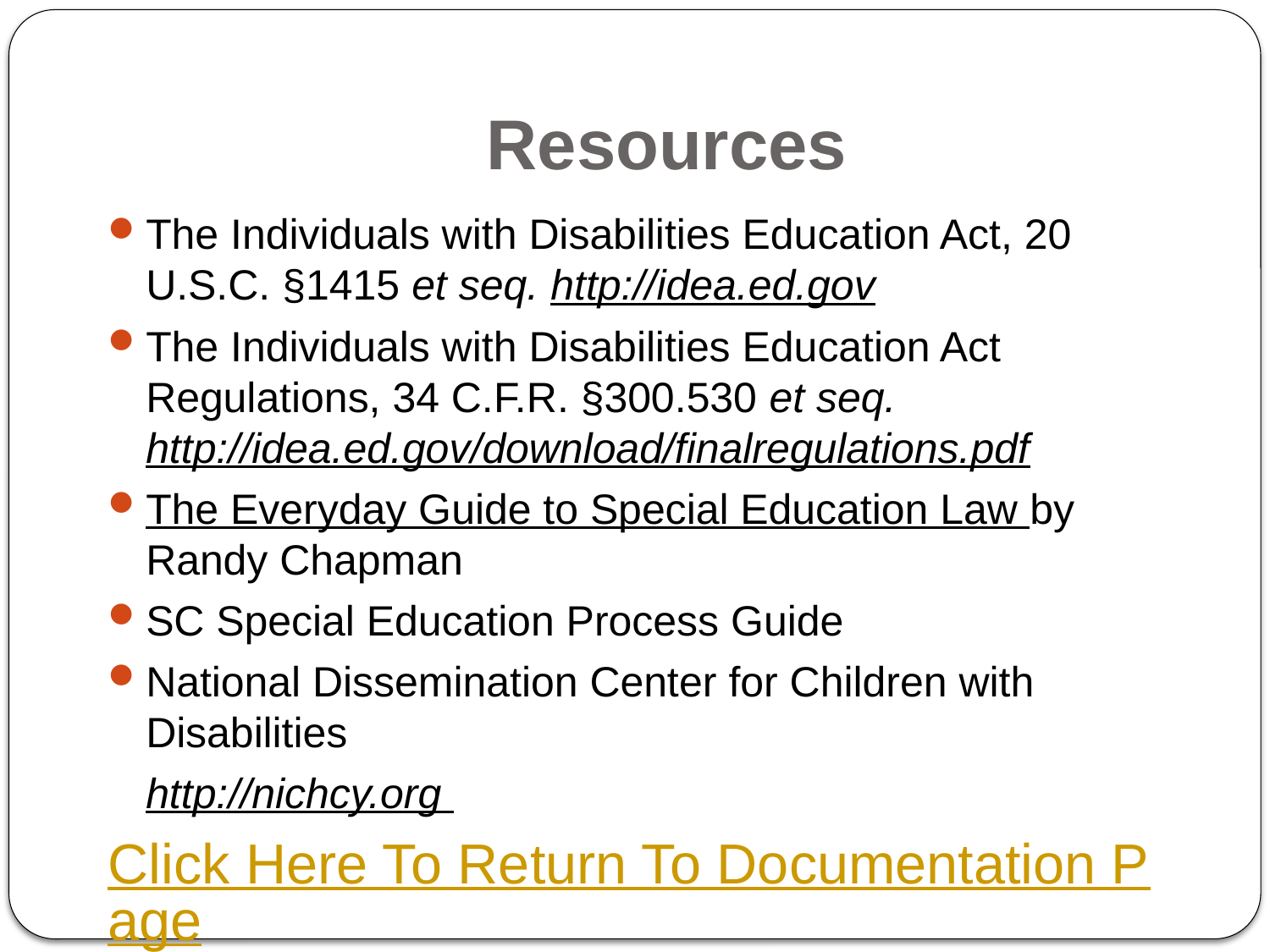

# Resources
The Individuals with Disabilities Education Act, 20 U.S.C. §1415 et seq. http://idea.ed.gov
The Individuals with Disabilities Education Act Regulations, 34 C.F.R. §300.530 et seq. http://idea.ed.gov/download/finalregulations.pdf
The Everyday Guide to Special Education Law by Randy Chapman
SC Special Education Process Guide
National Dissemination Center for Children with Disabilities
	http://nichcy.org
Click Here To Return To Documentation Page